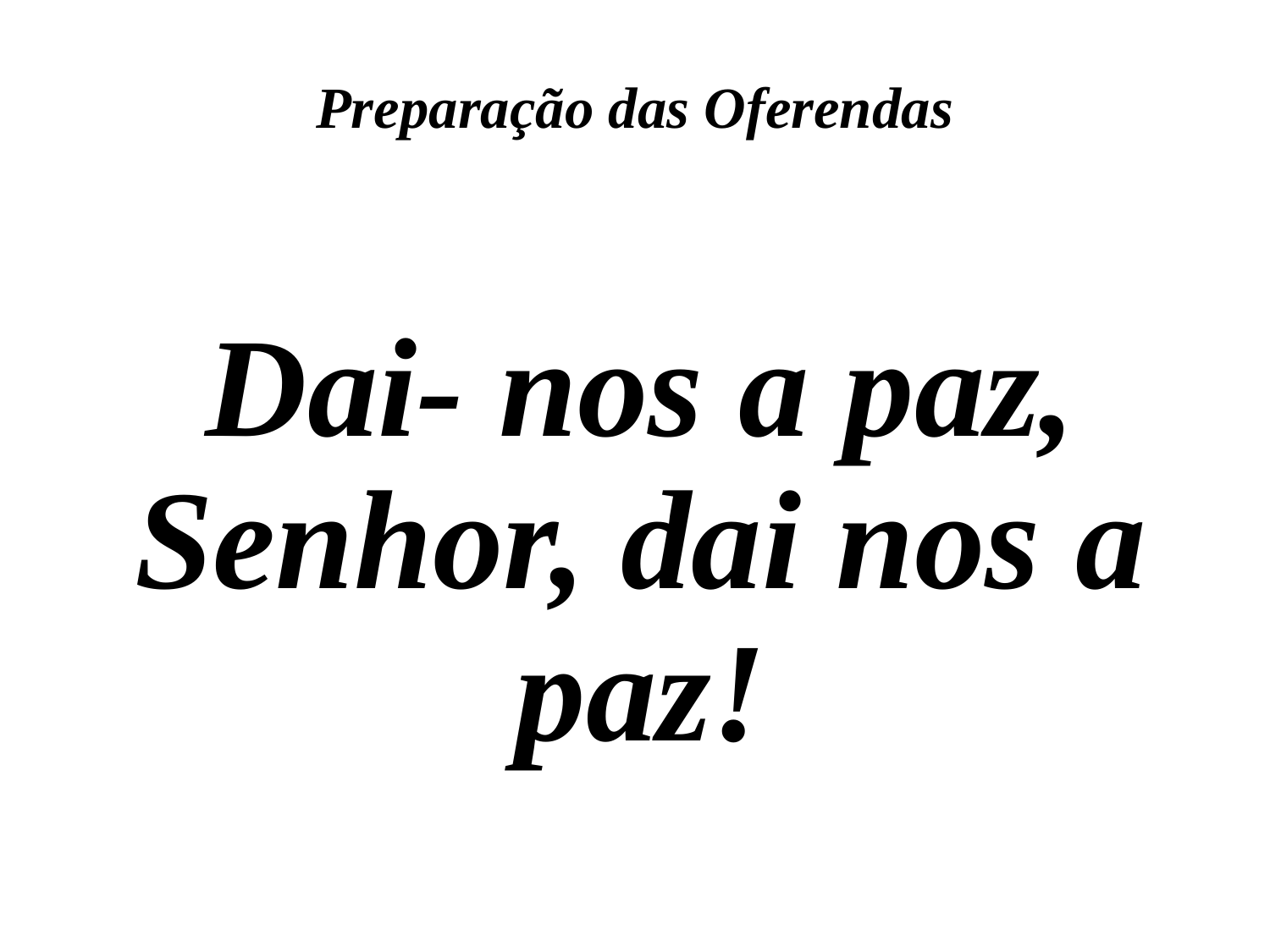

Preparação das Oferendas
Dai- nos a paz, Senhor, dai nos a paz!